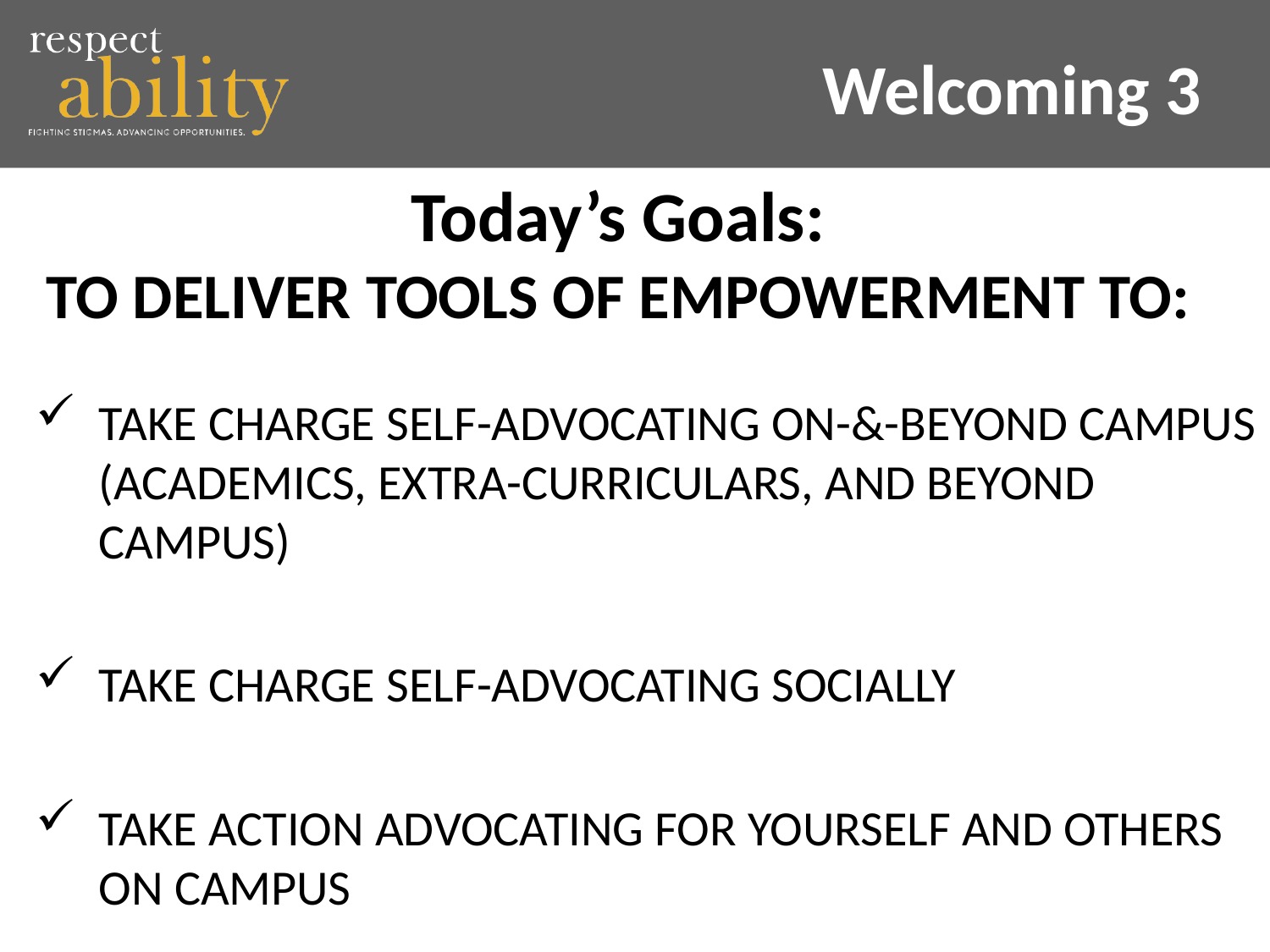

# Welcoming 3
Today’s Goals:
To deliver tools of empowerment to:

Take Charge Self-Advocating On-&-Beyond Campus (academics, extra-curriculars, and beyond campus)

Take Charge Self-Advocating Socially

Take Action Advocating for yourself and others on campus

Meet other students on a similar journey and cultivate new relationships